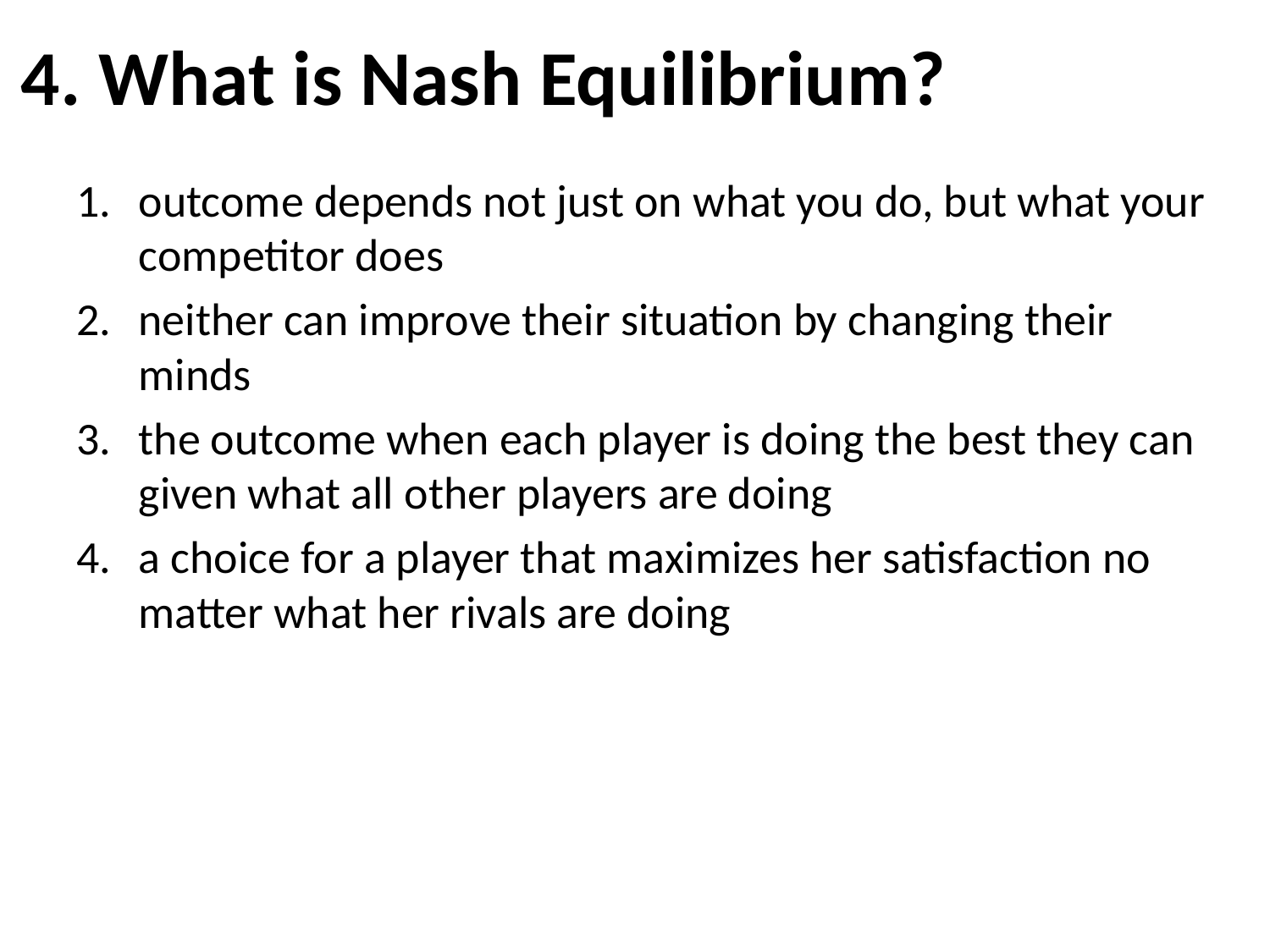

# 4. What is Nash Equilibrium?
outcome depends not just on what you do, but what your competitor does
neither can improve their situation by changing their minds
the outcome when each player is doing the best they can given what all other players are doing
a choice for a player that maximizes her satisfaction no matter what her rivals are doing